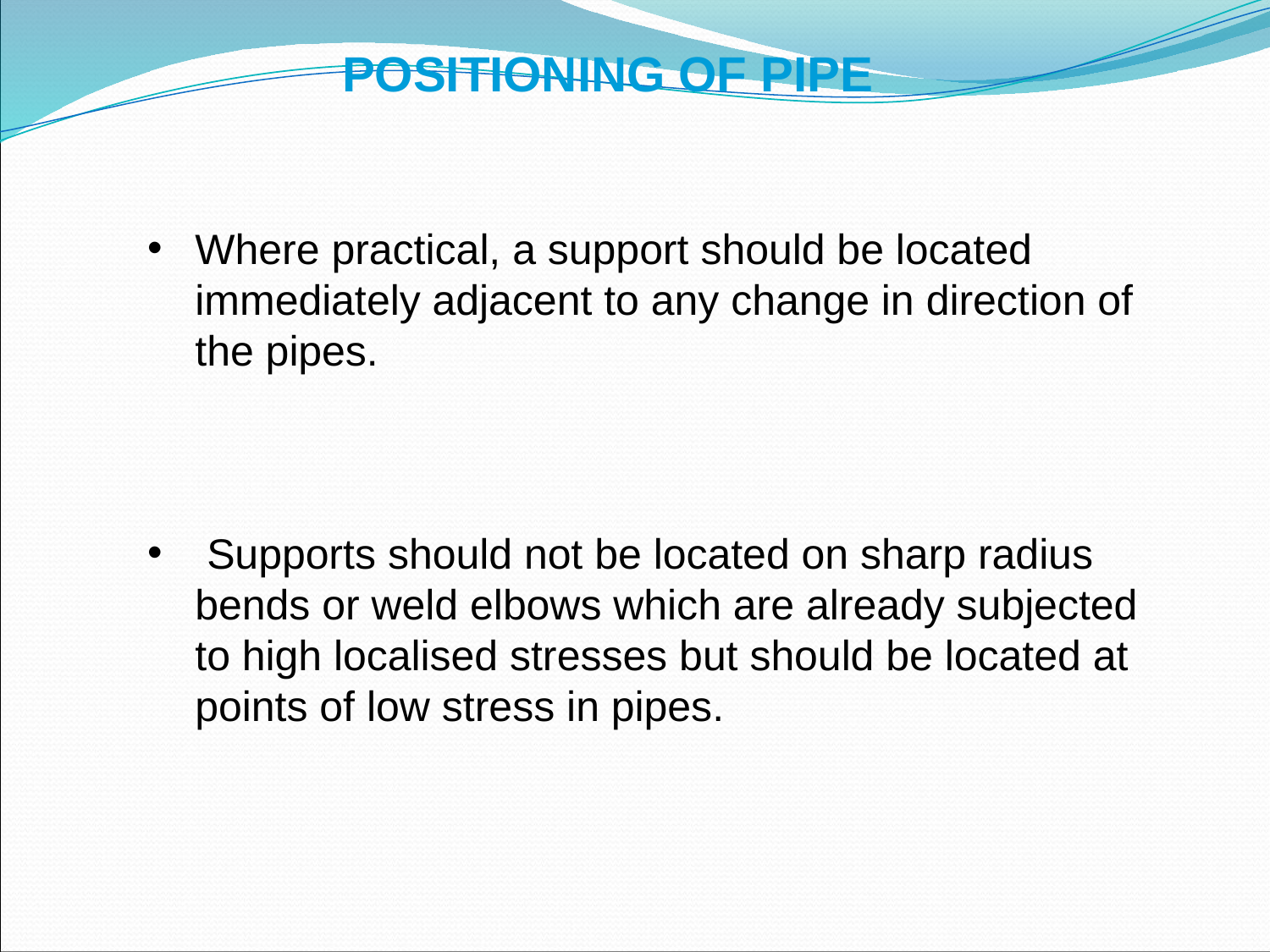

POSITIONING OF PIPE
Where practical, a support should be located immediately adjacent to any change in direction of the pipes.

 Supports should not be located on sharp radius bends or weld elbows which are already subjected to high localised stresses but should be located at points of low stress in pipes.